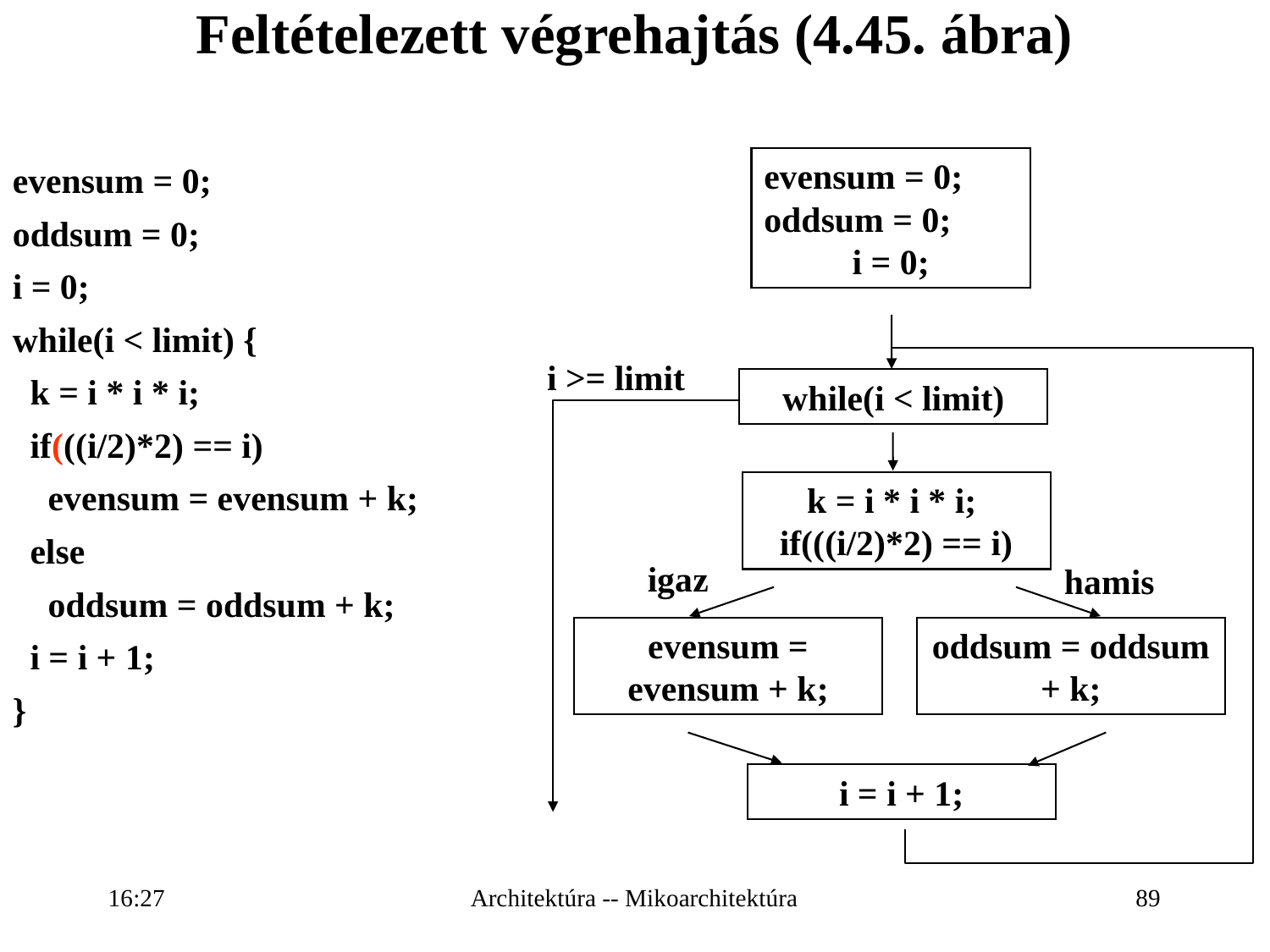

Feltételezett végrehajtás (4.45. ábra)
evensum = 0;
oddsum = 0;
i = 0;
evensum = 0;
oddsum = 0;
i = 0;
while(i < limit) {
  k = i * i * i;
  if(((i/2)*2) == i)
    evensum = evensum + k;
  else
    oddsum = oddsum + k;
  i = i + 1;
}

i >= limit
while(i < limit)

k = i * i * i;  if(((i/2)*2) == i)
igaz
hamis

evensum = evensum + k;
oddsum = oddsum + k;

i = i + 1;
16:27
Architektúra -- Mikoarchitektúra
89